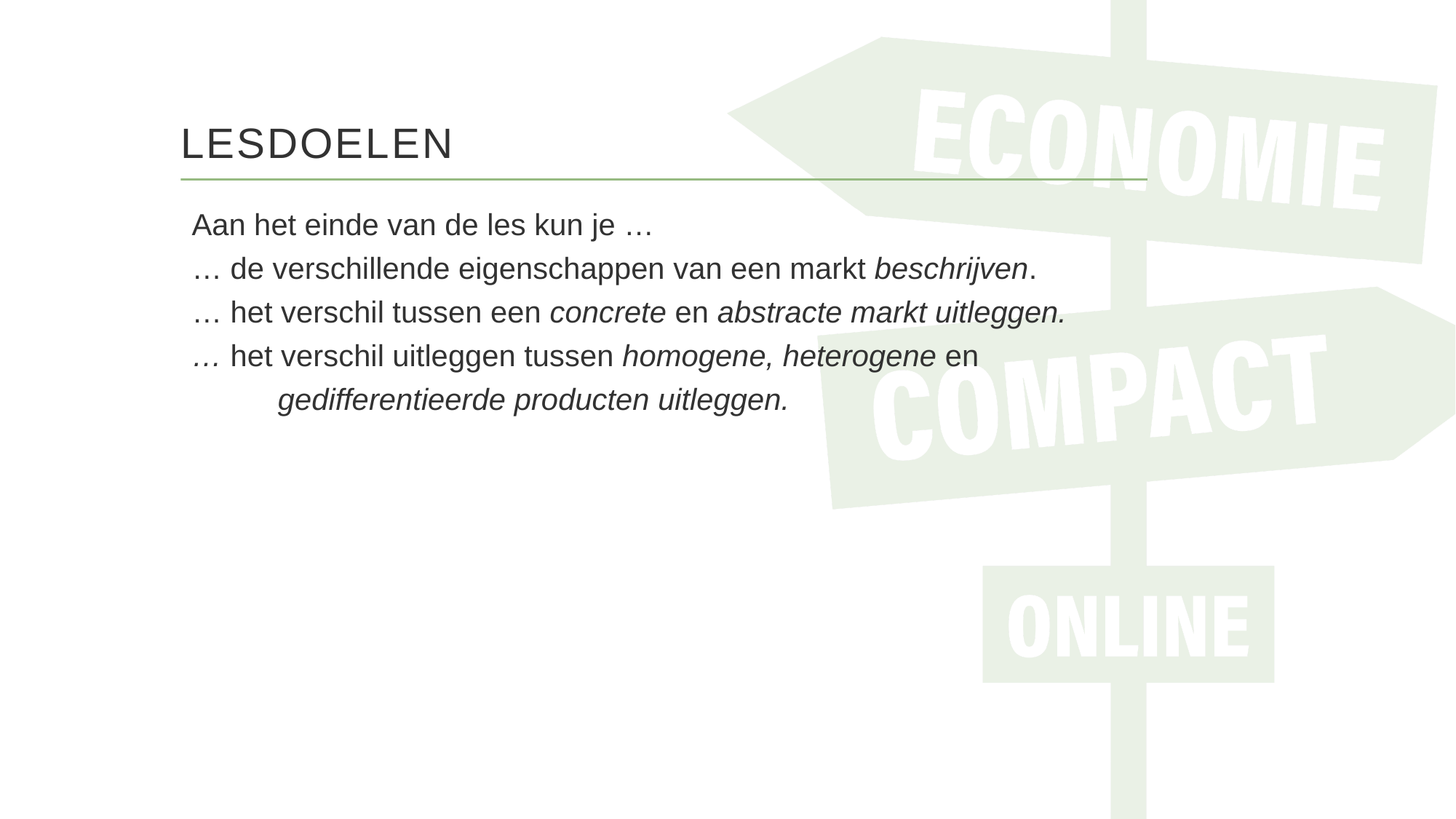

# LESDOELEn
Aan het einde van de les kun je …
… de verschillende eigenschappen van een markt beschrijven.
… het verschil tussen een concrete en abstracte markt uitleggen.
… het verschil uitleggen tussen homogene, heterogene en gedifferentieerde producten uitleggen.